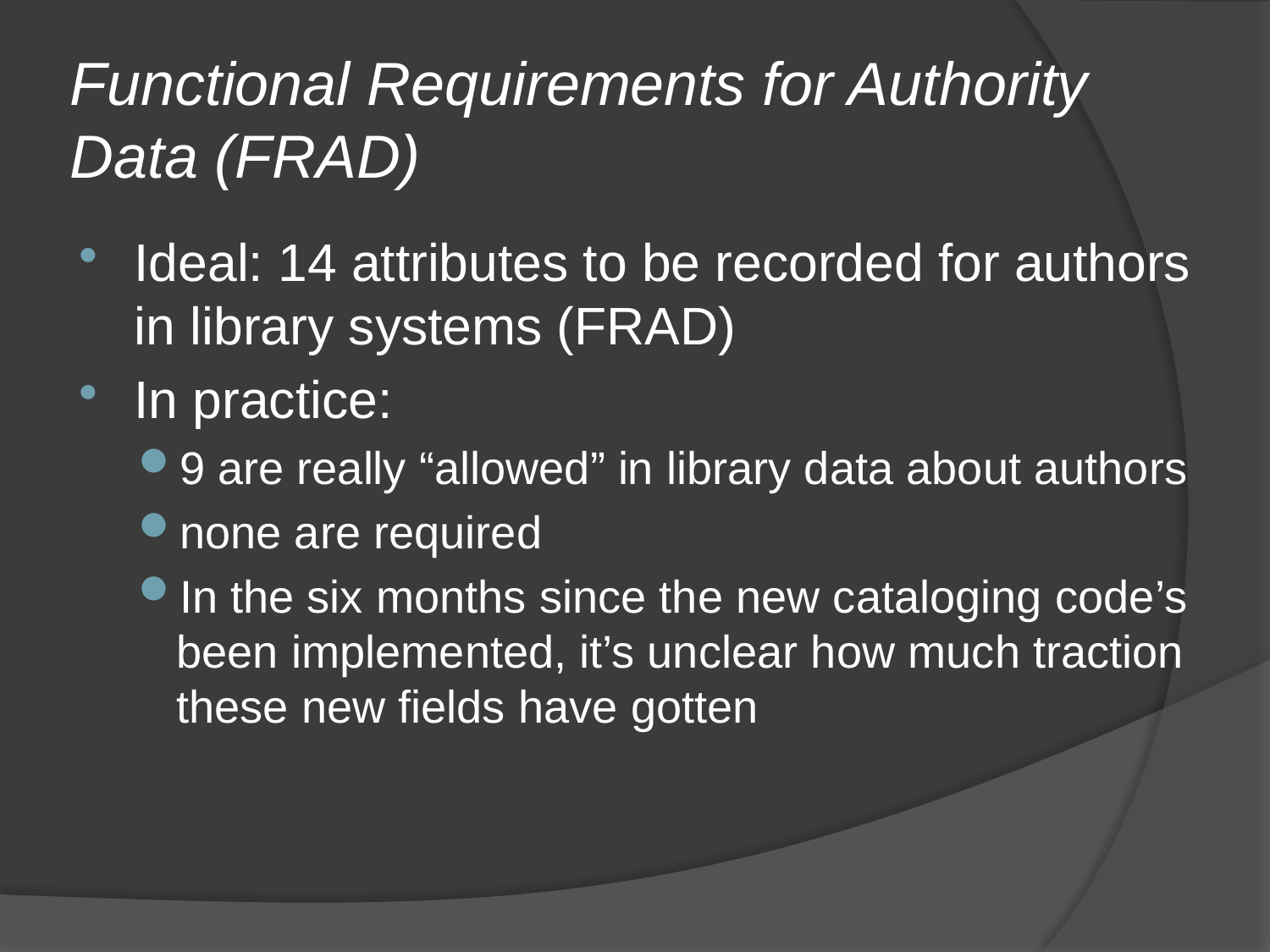

# Functional Requirements for Authority Data (FRAD)
Ideal: 14 attributes to be recorded for authors in library systems (FRAD)
In practice:
9 are really “allowed” in library data about authors
none are required
In the six months since the new cataloging code’s been implemented, it’s unclear how much traction these new fields have gotten